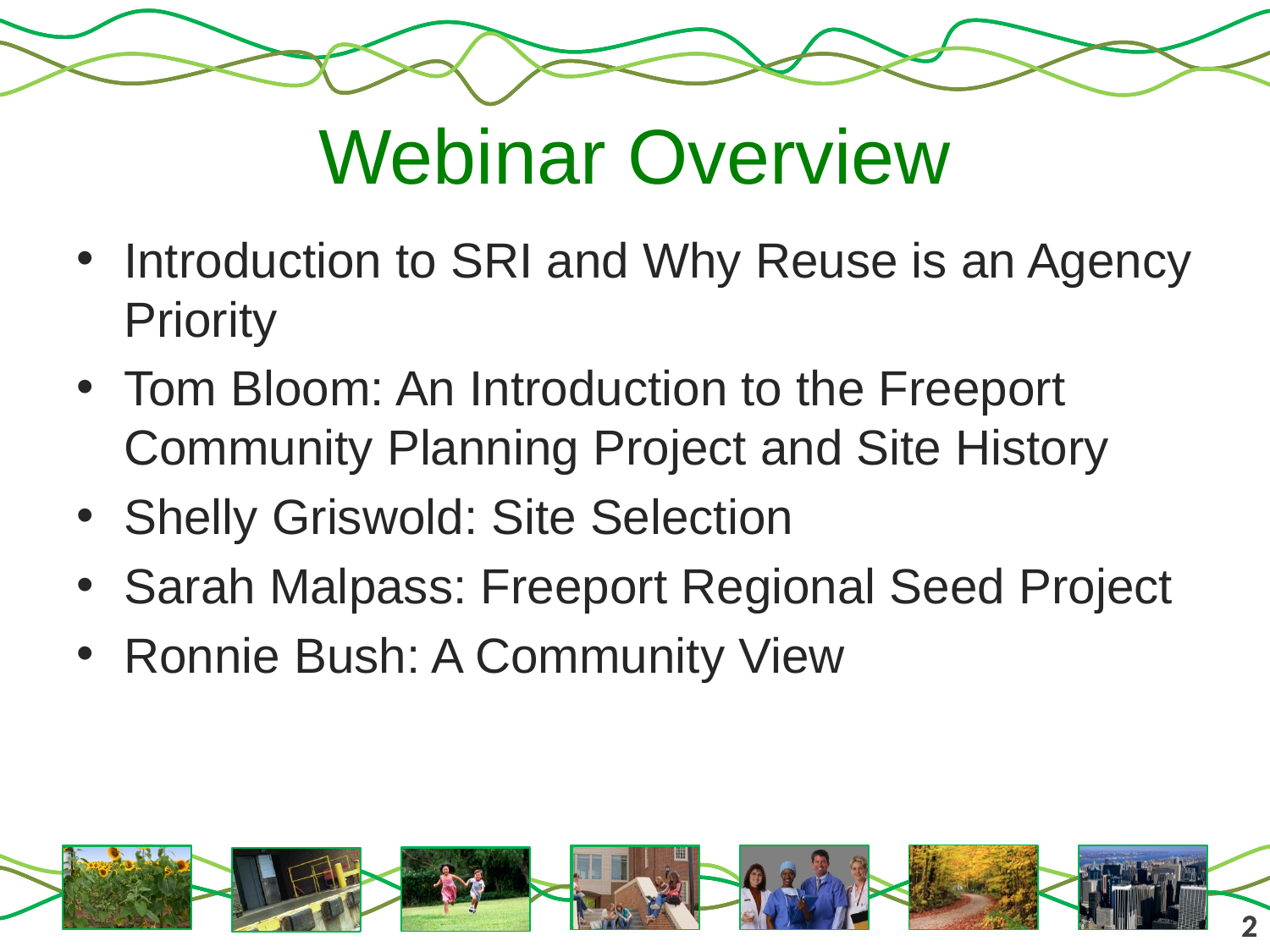

# Webinar Overview
Introduction to SRI and Why Reuse is an Agency Priority
Tom Bloom: An Introduction to the Freeport Community Planning Project and Site History
Shelly Griswold: Site Selection
Sarah Malpass: Freeport Regional Seed Project
Ronnie Bush: A Community View